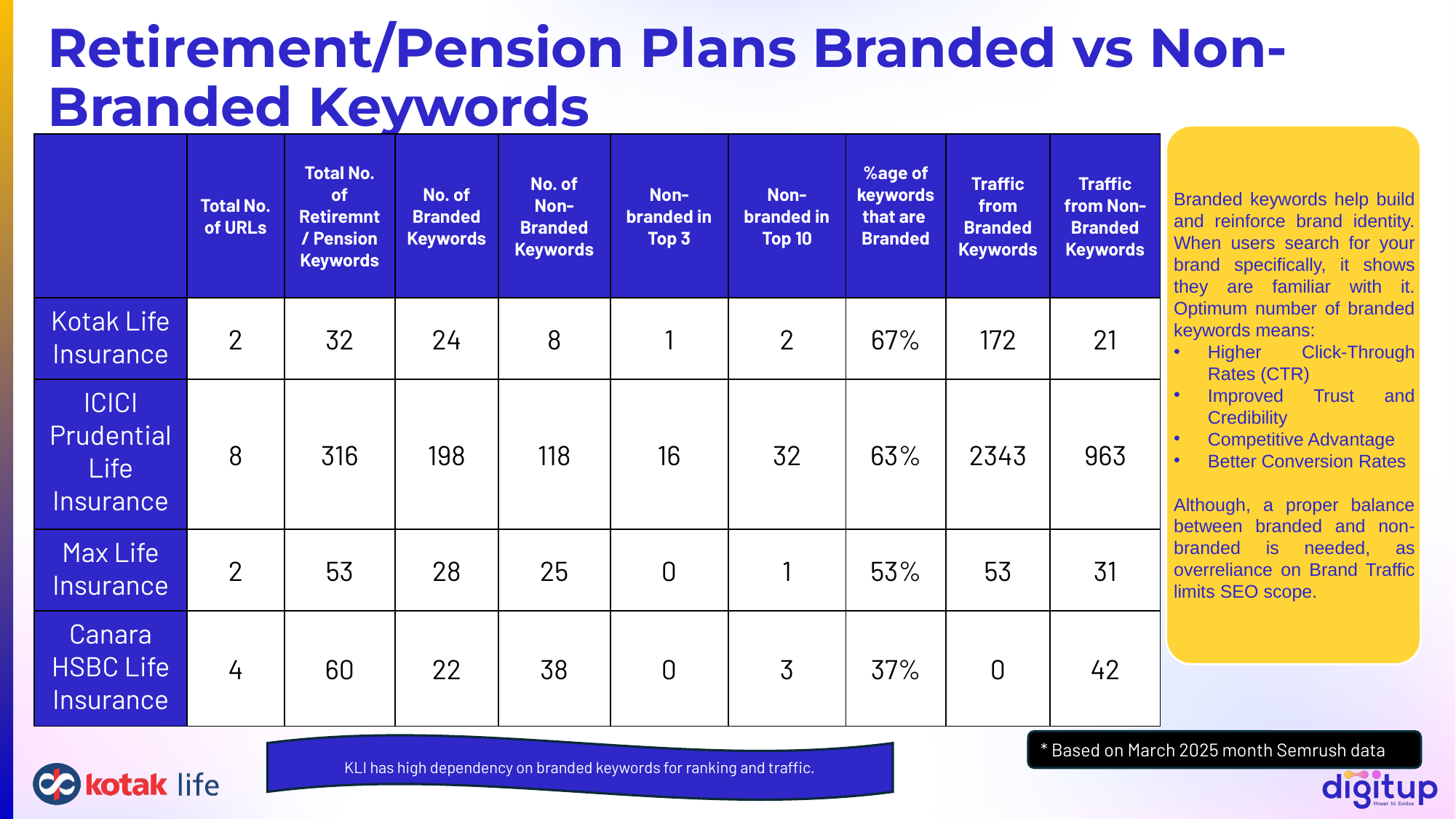

# Retirement/Pension Plans Branded vs Non-Branded Keywords

Branded keywords help build and reinforce brand identity. When users search for your brand specifically, it shows they are familiar with it. Optimum number of branded keywords means:
Higher Click-Through Rates (CTR)
Improved Trust and Credibility
Competitive Advantage
Better Conversion Rates

Although, a proper balance between branded and non-branded is needed, as overreliance on Brand Traffic limits SEO scope.
|  | Total No. of URLs | Total No. of Retiremnt/ Pension Keywords | No. of Branded Keywords | No. of Non-Branded Keywords | Non-branded in Top 3 | Non-branded in Top 10 | %age of keywords that are Branded | Traffic from Branded Keywords | Traffic from Non-Branded Keywords |
| --- | --- | --- | --- | --- | --- | --- | --- | --- | --- |
| Kotak Life Insurance | 2 | 32 | 24 | 8 | 1 | 2 | 67% | 172 | 21 |
| ICICI Prudential Life Insurance | 8 | 316 | 198 | 118 | 16 | 32 | 63% | 2343 | 963 |
| Max Life Insurance | 2 | 53 | 28 | 25 | 0 | 1 | 53% | 53 | 31 |
| Canara HSBC Life Insurance | 4 | 60 | 22 | 38 | 0 | 3 | 37% | 0 | 42 |
* Based on March 2025 month Semrush data
KLI has high dependency on branded keywords for ranking and traffic.